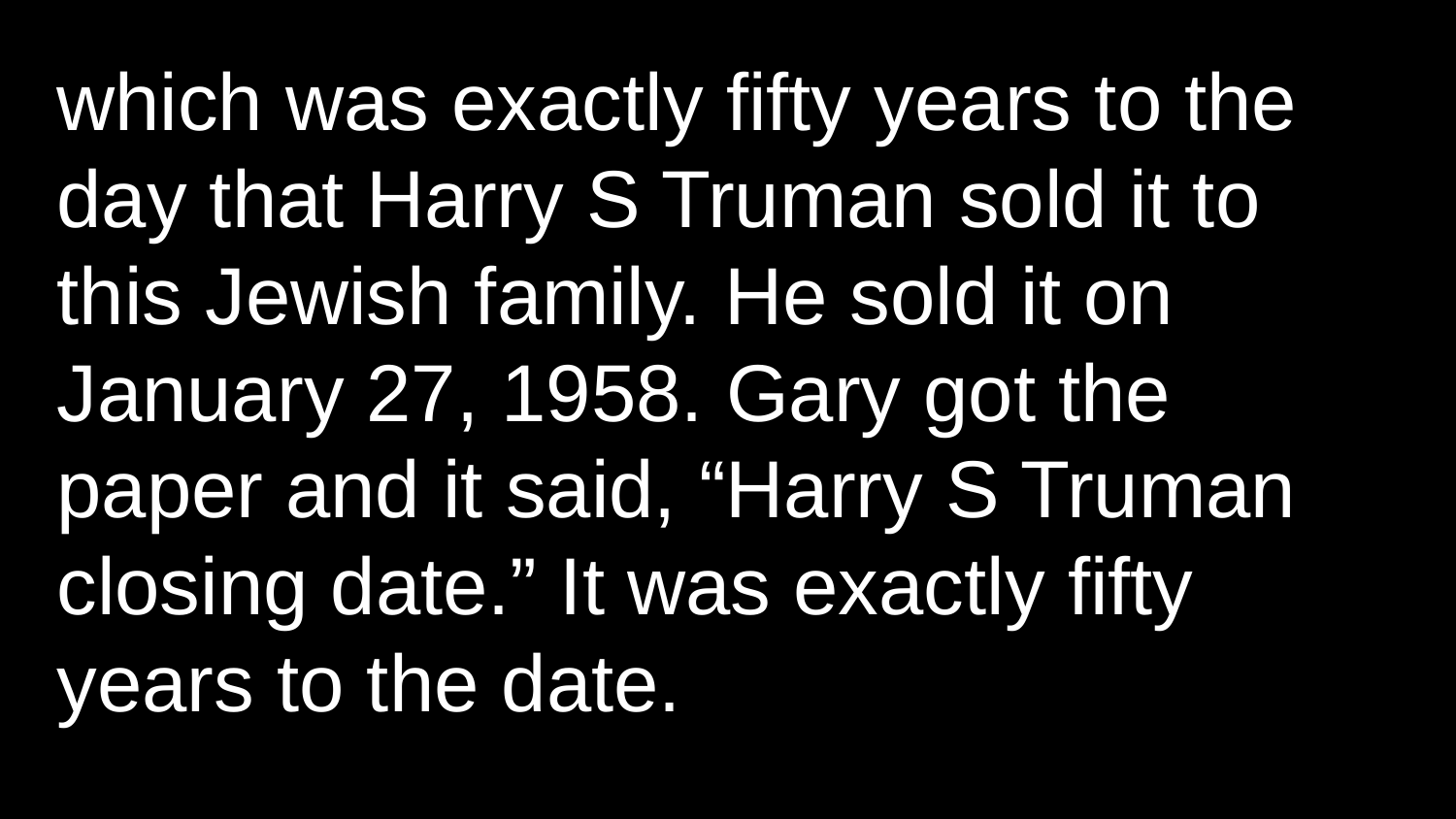

which was exactly fifty years to the day that Harry S Truman sold it to this Jewish family. He sold it on January 27, 1958. Gary got the paper and it said, “Harry S Truman closing date.” It was exactly fifty years to the date.